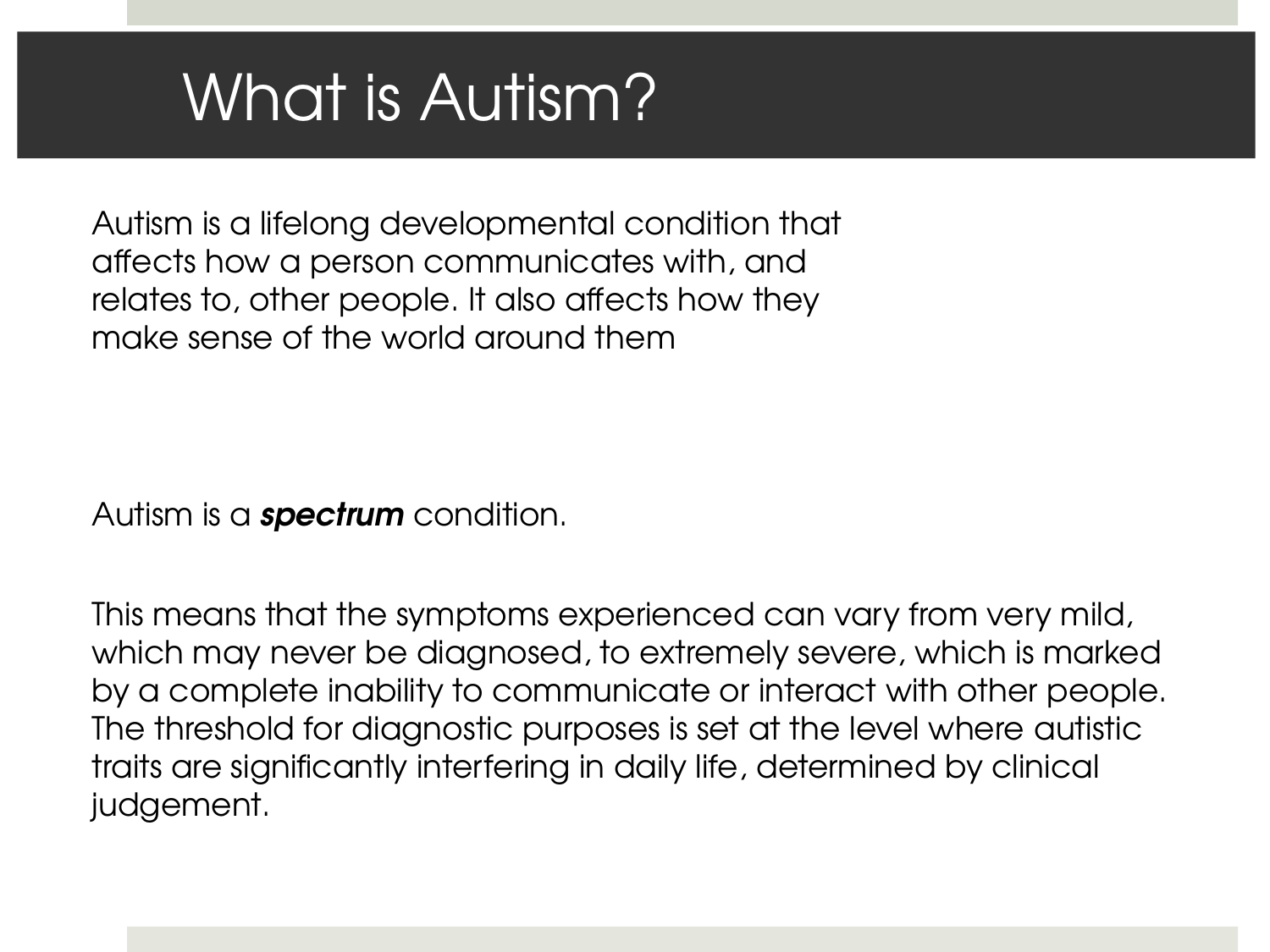

# What is Autism?
Autism is a lifelong developmental condition that affects how a person communicates with, and relates to, other people. It also affects how they make sense of the world around them
Autism is a spectrum condition.
This means that the symptoms experienced can vary from very mild, which may never be diagnosed, to extremely severe, which is marked by a complete inability to communicate or interact with other people.
The threshold for diagnostic purposes is set at the level where autistic traits are significantly interfering in daily life, determined by clinical judgement.